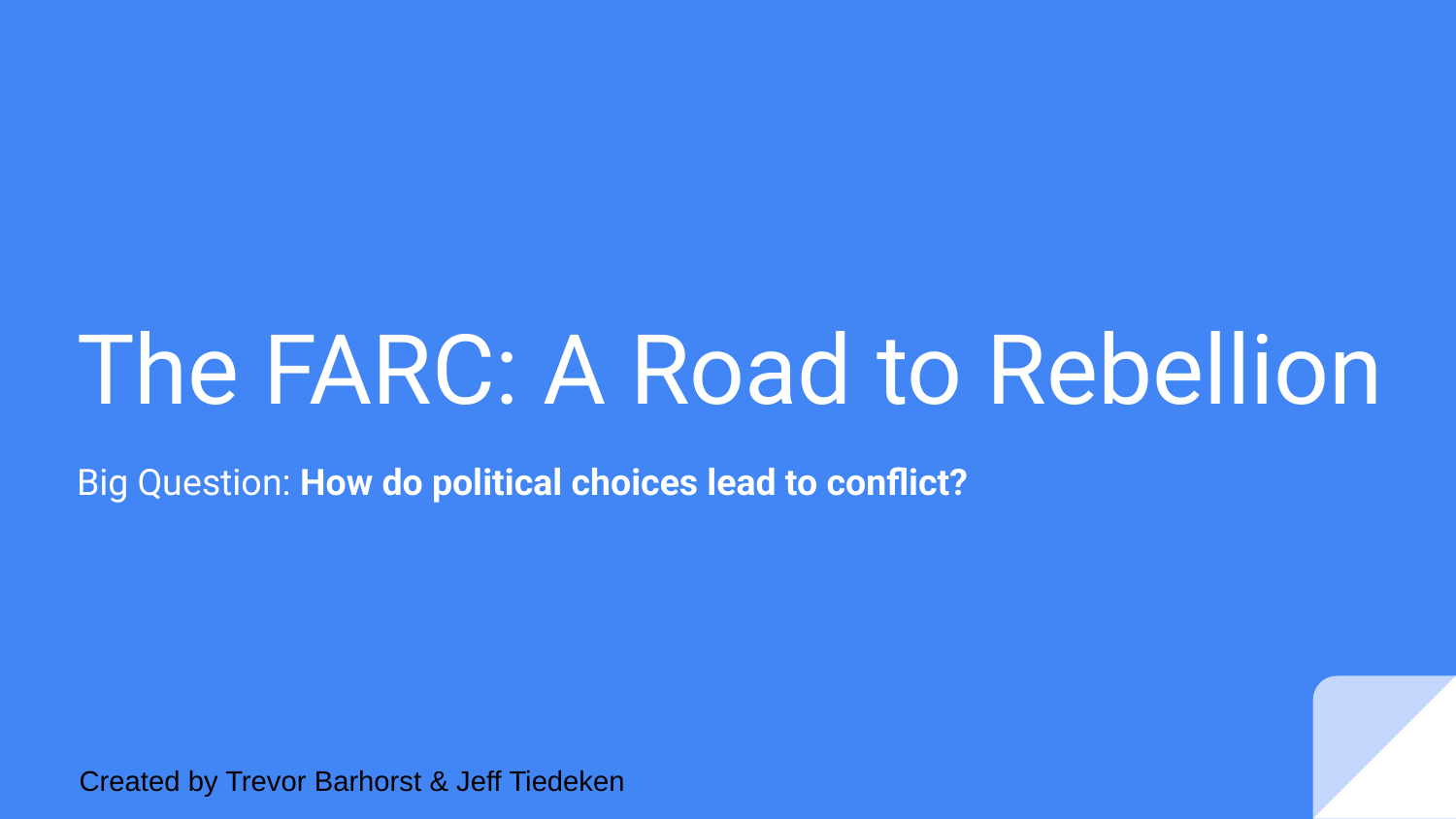

# The FARC: A Road to Rebellion
Big Question: How do political choices lead to conflict?

Created by Trevor Barhorst & Jeff Tiedeken